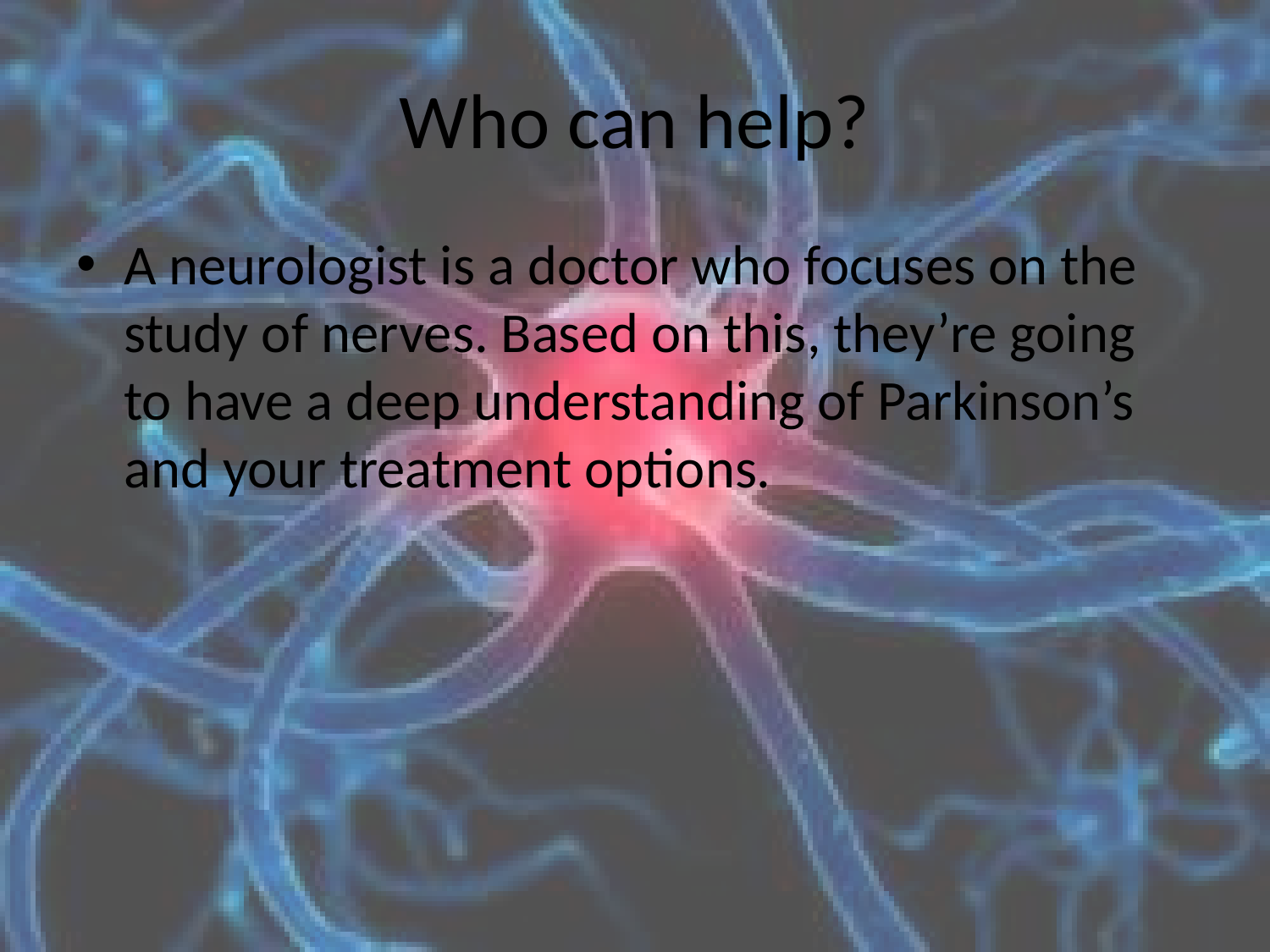

# Who can help?
A neurologist is a doctor who focuses on the study of nerves. Based on this, they’re going to have a deep understanding of Parkinson’s and your treatment options.